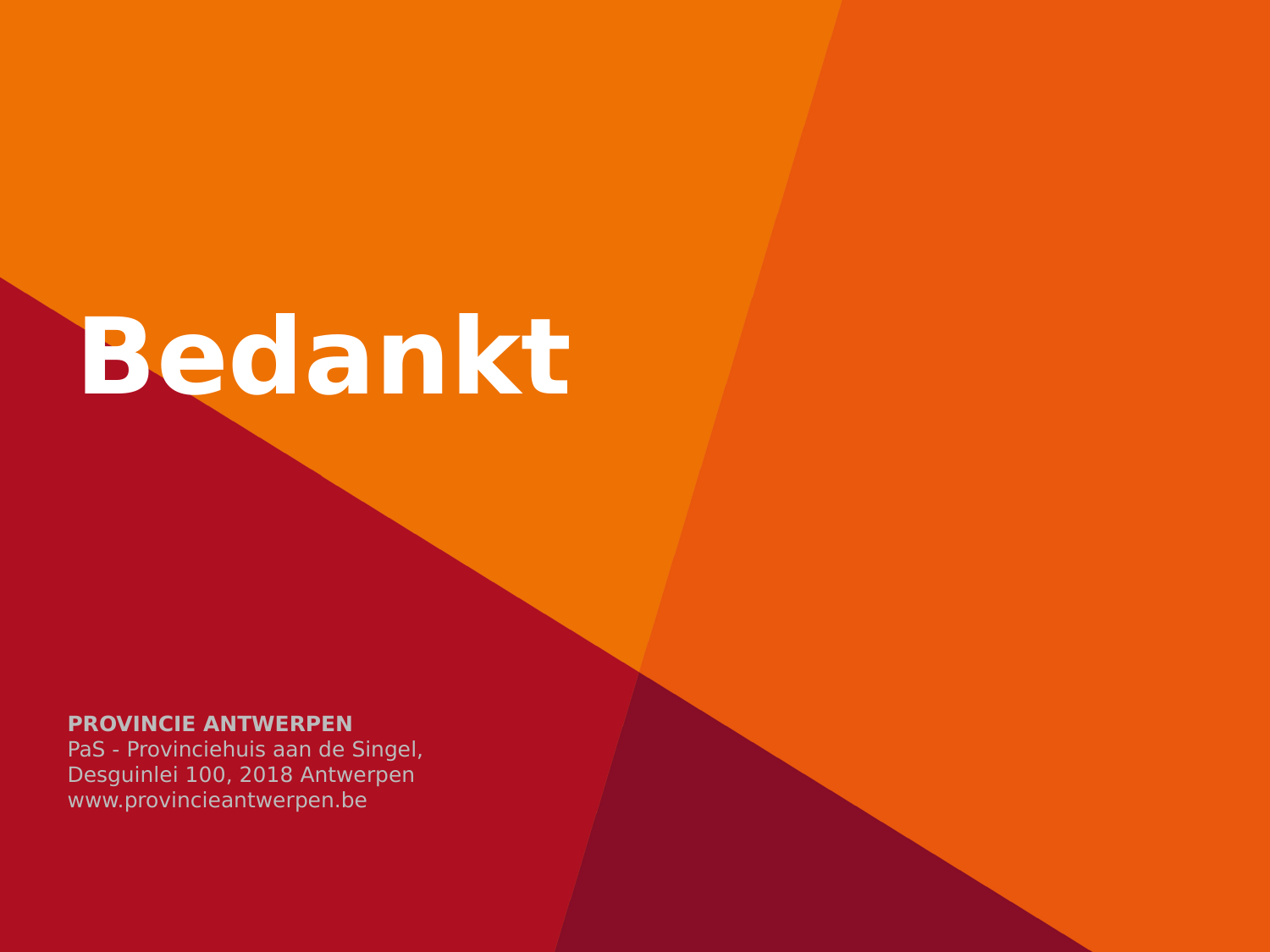

Bedankt
Provincie antwerpen
PaS - Provinciehuis aan de Singel,
Desguinlei 100, 2018 Antwerpen
www.provincieantwerpen.be